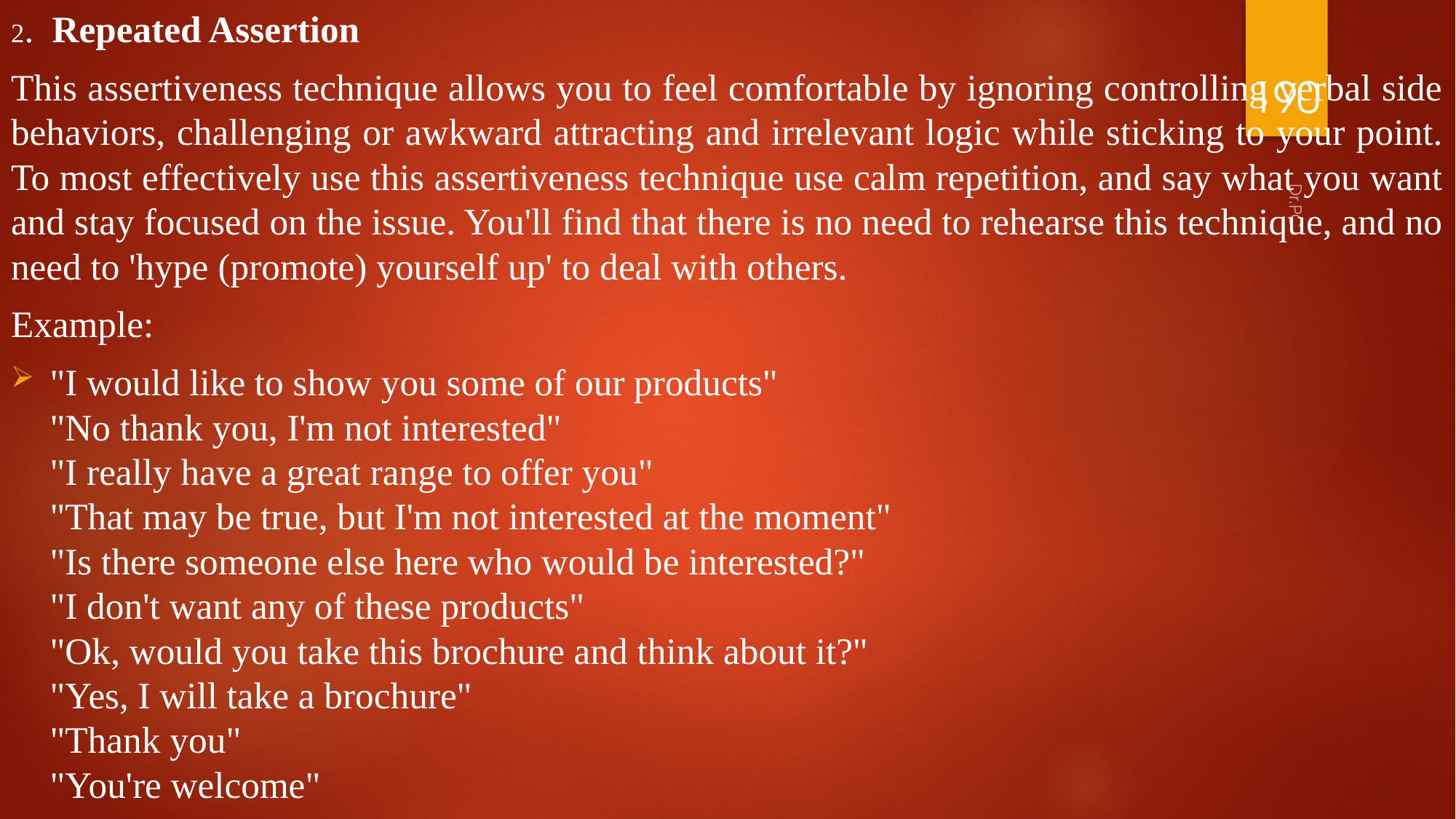

2.  Repeated Assertion
This assertiveness technique allows you to feel comfortable by ignoring controlling verbal side behaviors, challenging or awkward attracting and irrelevant logic while sticking to your point. To most effectively use this assertiveness technique use calm repetition, and say what you want and stay focused on the issue. You'll find that there is no need to rehearse this technique, and no need to 'hype (promote) yourself up' to deal with others.
Example:
"I would like to show you some of our products"
"No thank you, I'm not interested"
"I really have a great range to offer you"
"That may be true, but I'm not interested at the moment"
"Is there someone else here who would be interested?"
"I don't want any of these products"
"Ok, would you take this brochure and think about it?"
"Yes, I will take a brochure"
"Thank you"
"You're welcome"

190
Dr.PC